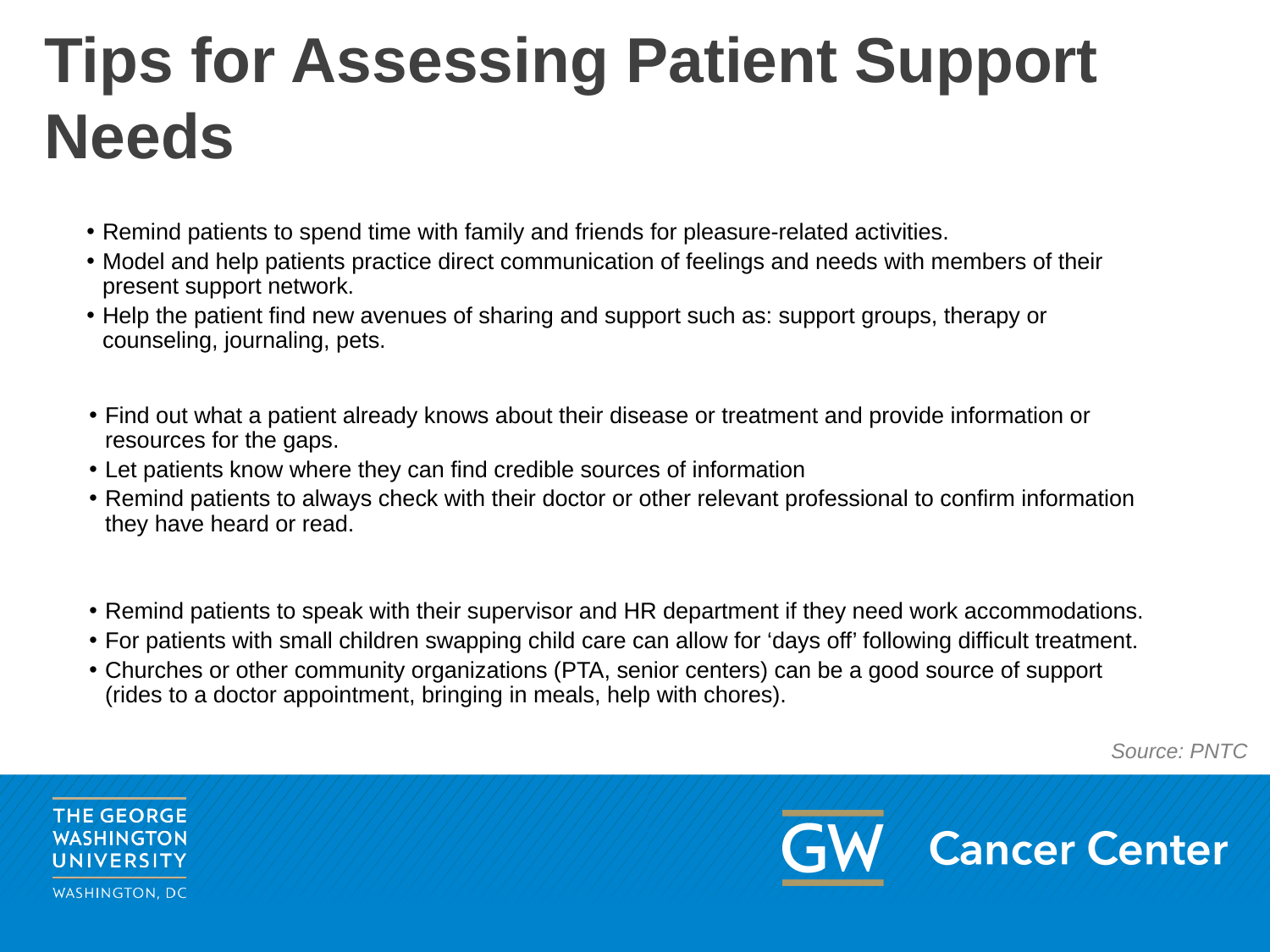

# Tips for Assessing Patient Support Needs

Emotional support needs
Remind patients to spend time with family and friends for pleasure-related activities.
Model and help patients practice direct communication of feelings and needs with members of their present support network.
Help the patient find new avenues of sharing and support such as: support groups, therapy or counseling, journaling, pets.

Informational support needs
Find out what a patient already knows about their disease or treatment and provide information or resources for the gaps.
Let patients know where they can find credible sources of information
Remind patients to always check with their doctor or other relevant professional to confirm information they have heard or read.

Tangible support needs
Remind patients to speak with their supervisor and HR department if they need work accommodations.
For patients with small children swapping child care can allow for ‘days off’ following difficult treatment.
Churches or other community organizations (PTA, senior centers) can be a good source of support (rides to a doctor appointment, bringing in meals, help with chores).

Source: PNTC